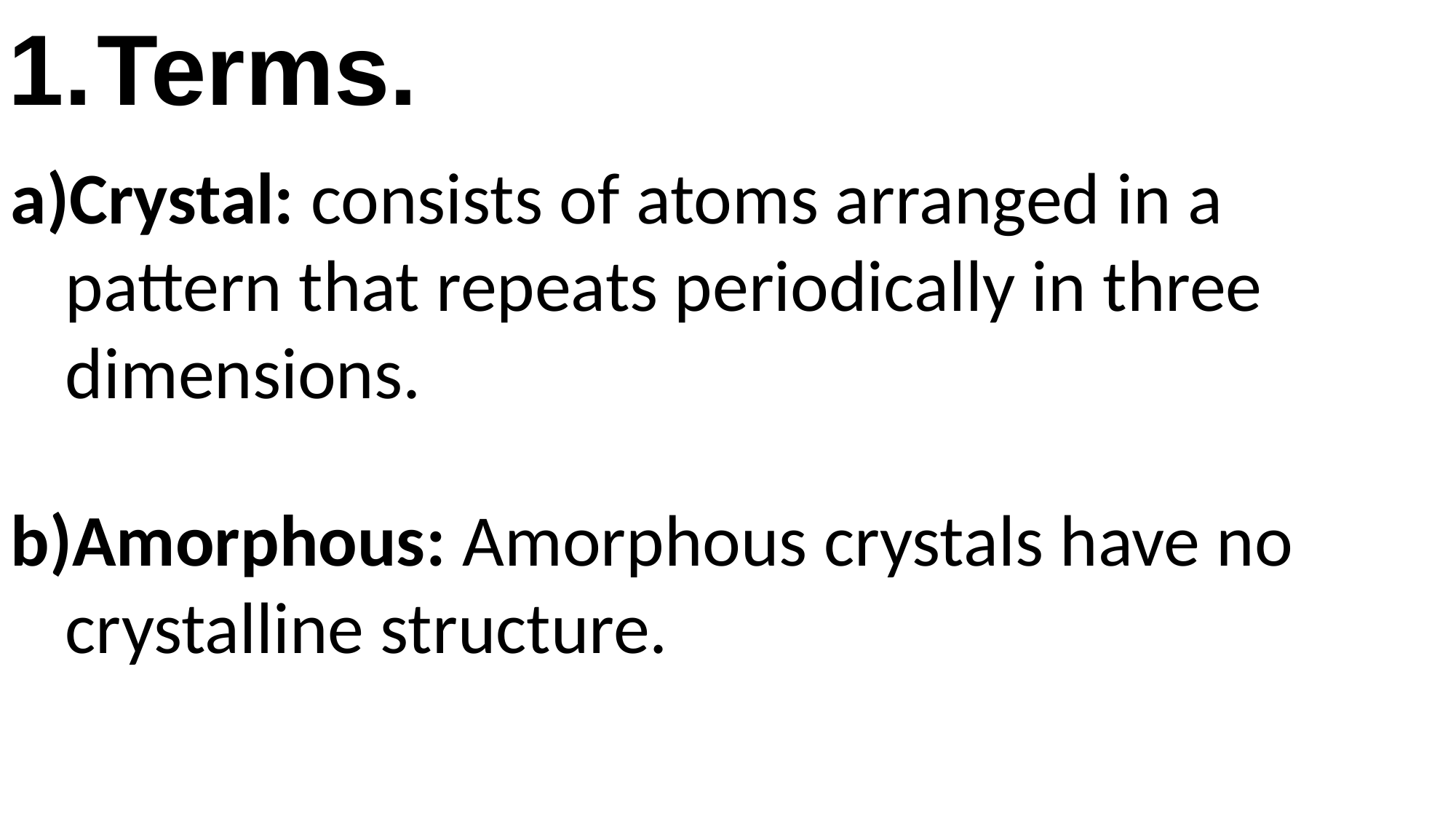

Terms.
Crystal: consists of atoms arranged in a pattern that repeats periodically in three dimensions.

Amorphous: Amorphous crystals have no crystalline structure.